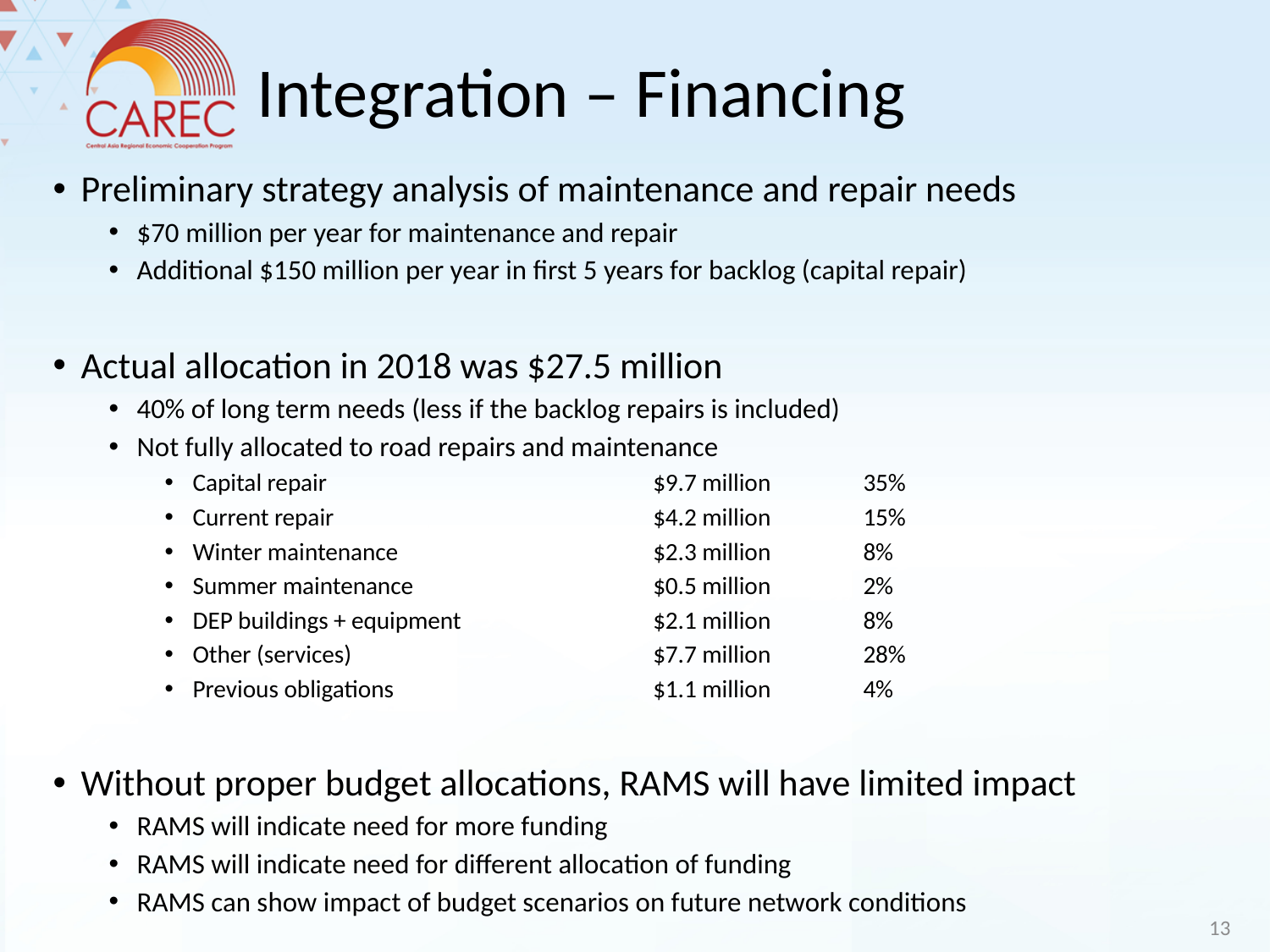

# Integration – Financing
Preliminary strategy analysis of maintenance and repair needs
$70 million per year for maintenance and repair
Additional $150 million per year in first 5 years for backlog (capital repair)

Actual allocation in 2018 was $27.5 million
40% of long term needs (less if the backlog repairs is included)
Not fully allocated to road repairs and maintenance
Capital repair 	$9.7 million	35%
Current repair 	$4.2 million	15%
Winter maintenance 	$2.3 million	8%
Summer maintenance 	$0.5 million	2%
DEP buildings + equipment	$2.1 million	8%
Other (services)	$7.7 million	28%
Previous obligations	$1.1 million	4%

Without proper budget allocations, RAMS will have limited impact
RAMS will indicate need for more funding
RAMS will indicate need for different allocation of funding
RAMS can show impact of budget scenarios on future network conditions
13